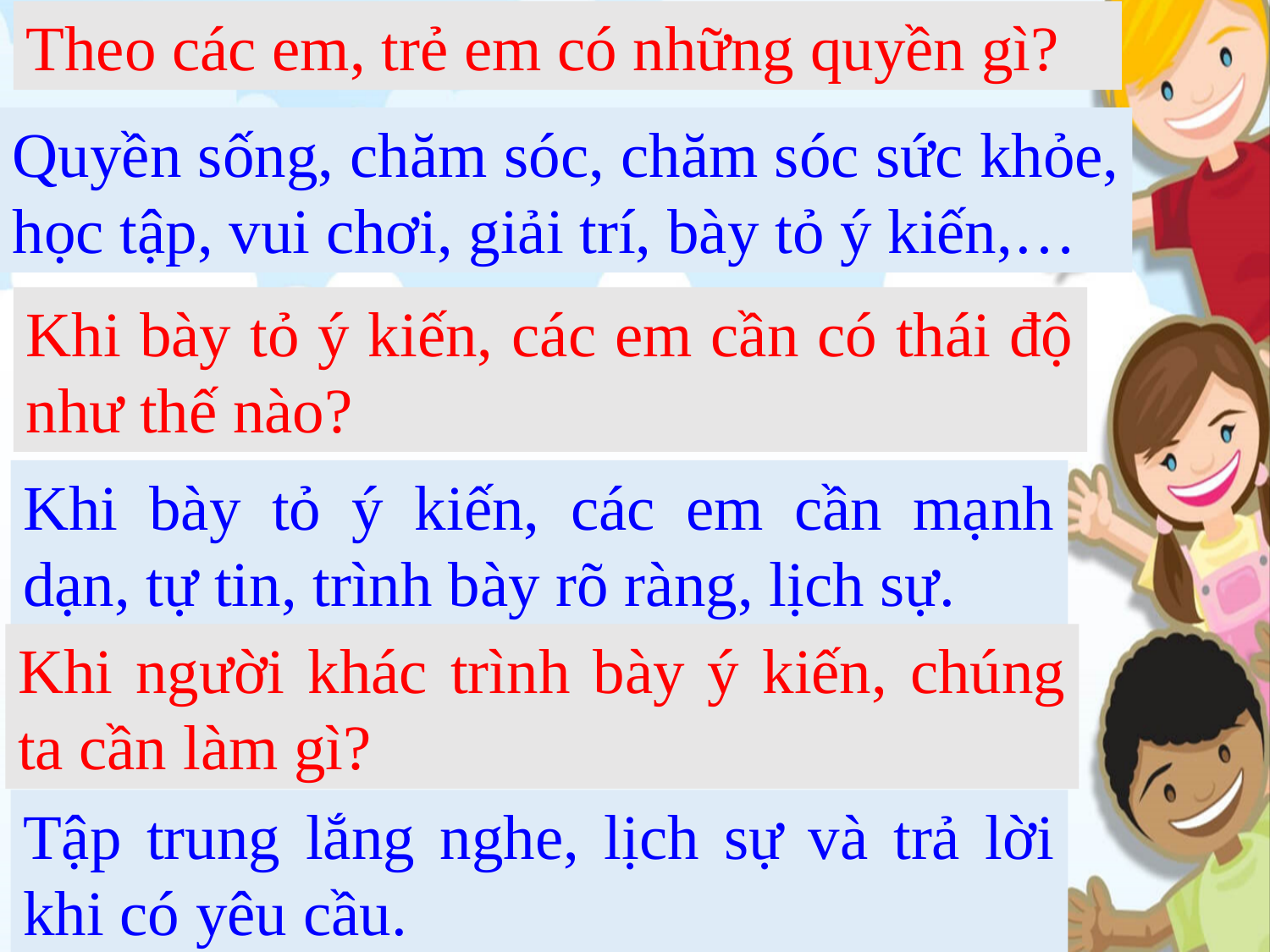

Theo các em, trẻ em có những quyền gì?
Quyền sống, chăm sóc, chăm sóc sức khỏe, học tập, vui chơi, giải trí, bày tỏ ý kiến,…
Khi bày tỏ ý kiến, các em cần có thái độ như thế nào?
Khi bày tỏ ý kiến, các em cần mạnh dạn, tự tin, trình bày rõ ràng, lịch sự.
Khi người khác trình bày ý kiến, chúng ta cần làm gì?
Tập trung lắng nghe, lịch sự và trả lời khi có yêu cầu.